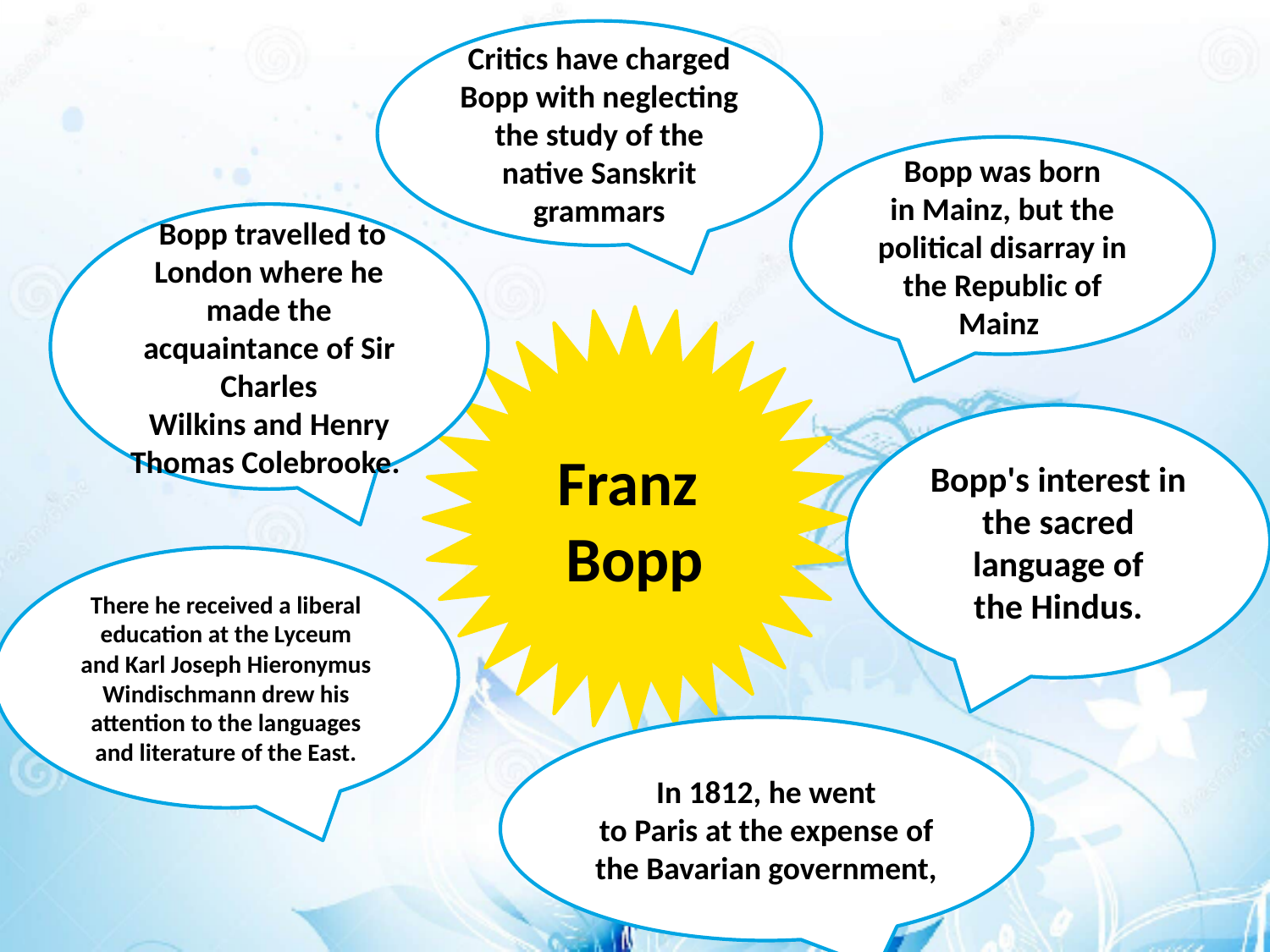

Critics have charged Bopp with neglecting the study of the native Sanskrit grammars
Bopp was born in Mainz, but the political disarray in the Republic of Mainz
 Bopp travelled to London where he made the acquaintance of Sir Charles Wilkins and Henry Thomas Colebrooke.
Franz  Bopp
Bopp's interest in the sacred language of the Hindus.
There he received a liberal education at the Lyceum and Karl Joseph Hieronymus Windischmann drew his attention to the languages and literature of the East.
In 1812, he went to Paris at the expense of the Bavarian government,